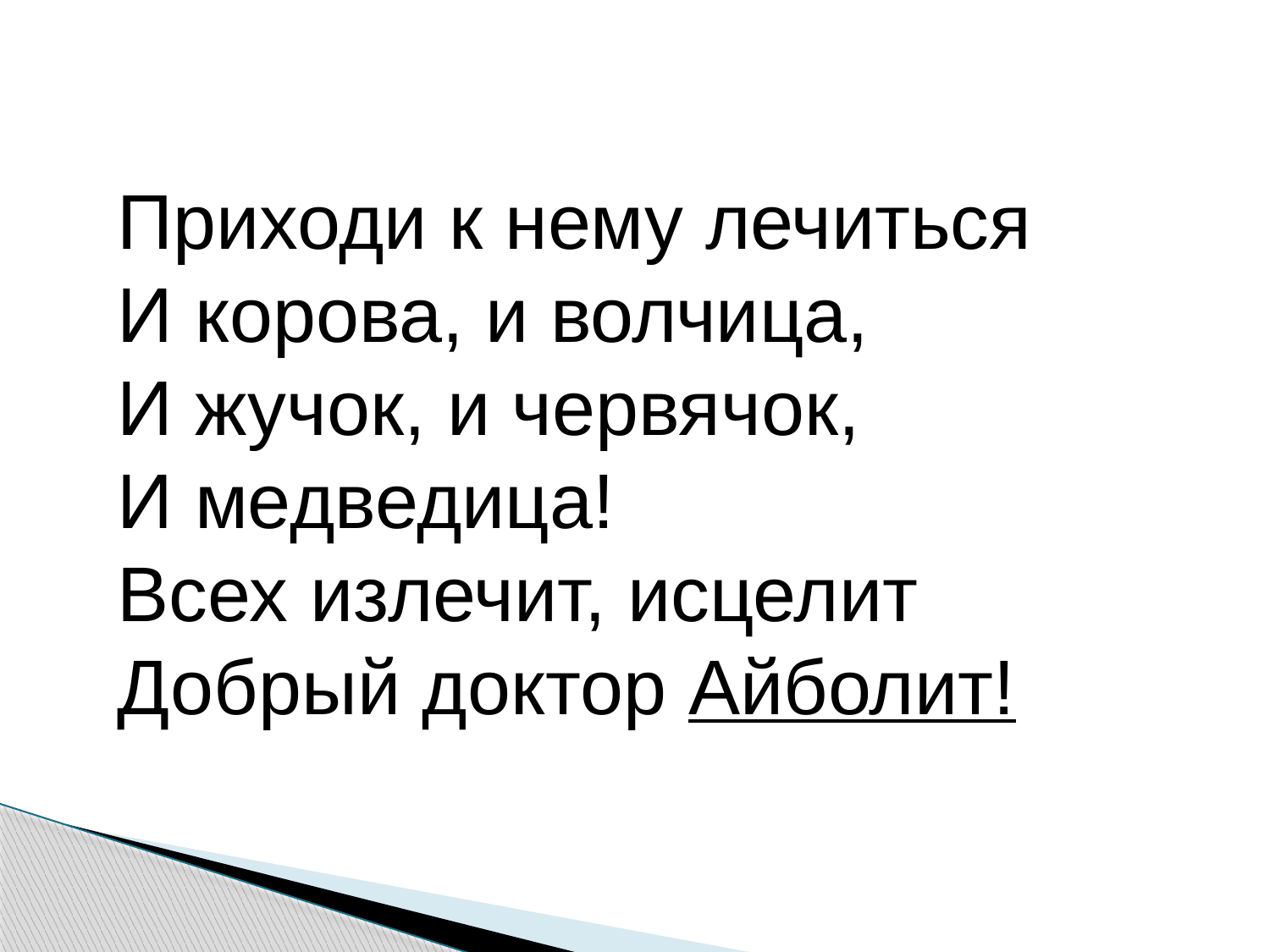

Приходи к нему лечиться
И корова, и волчица,
И жучок, и червячок,
И медведица!
Всех излечит, исцелит
Добрый доктор Айболит!